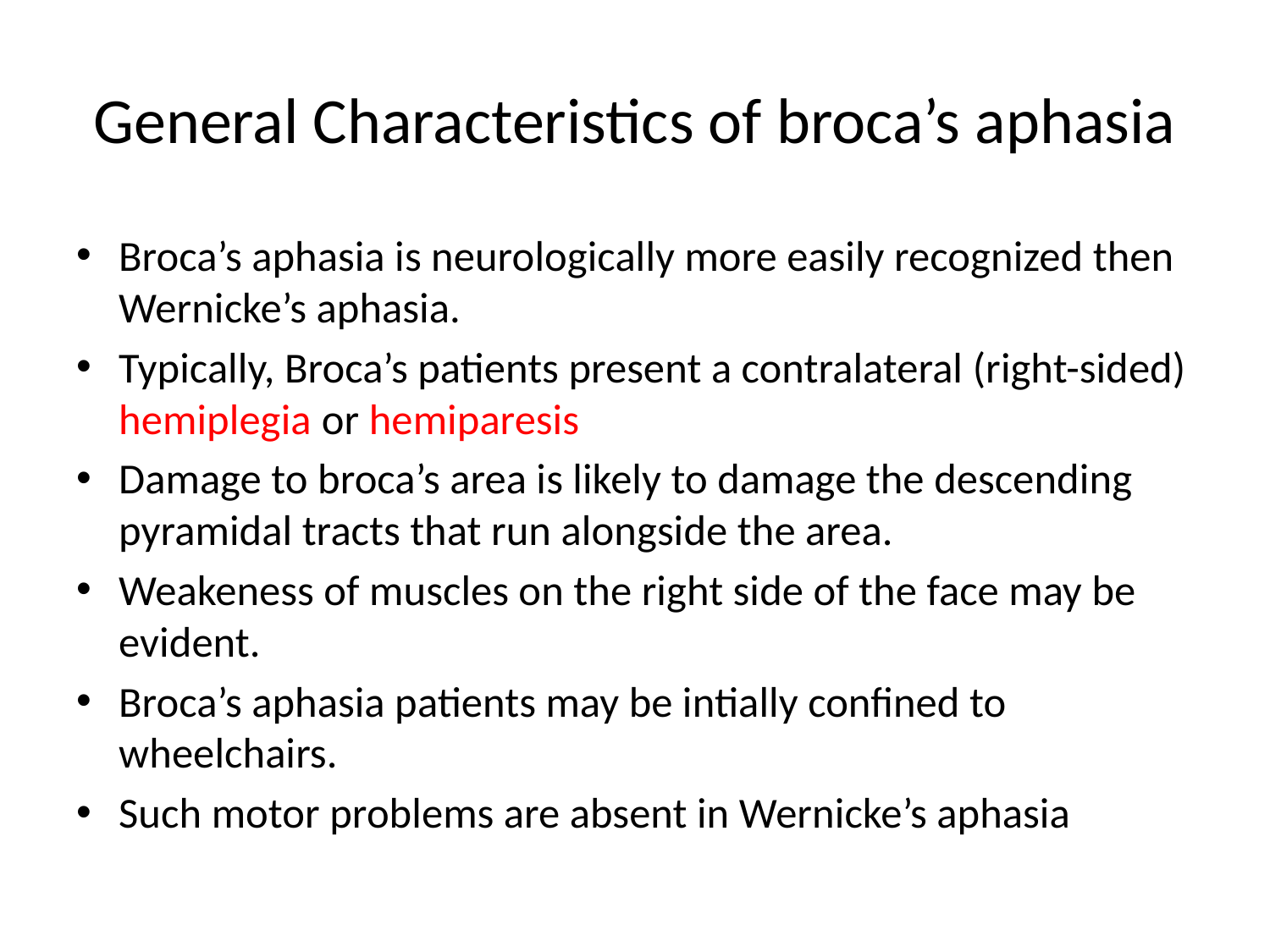

# General Characteristics of broca’s aphasia
Broca’s aphasia is neurologically more easily recognized then Wernicke’s aphasia.
Typically, Broca’s patients present a contralateral (right-sided) hemiplegia or hemiparesis
Damage to broca’s area is likely to damage the descending pyramidal tracts that run alongside the area.
Weakeness of muscles on the right side of the face may be evident.
Broca’s aphasia patients may be intially confined to wheelchairs.
Such motor problems are absent in Wernicke’s aphasia